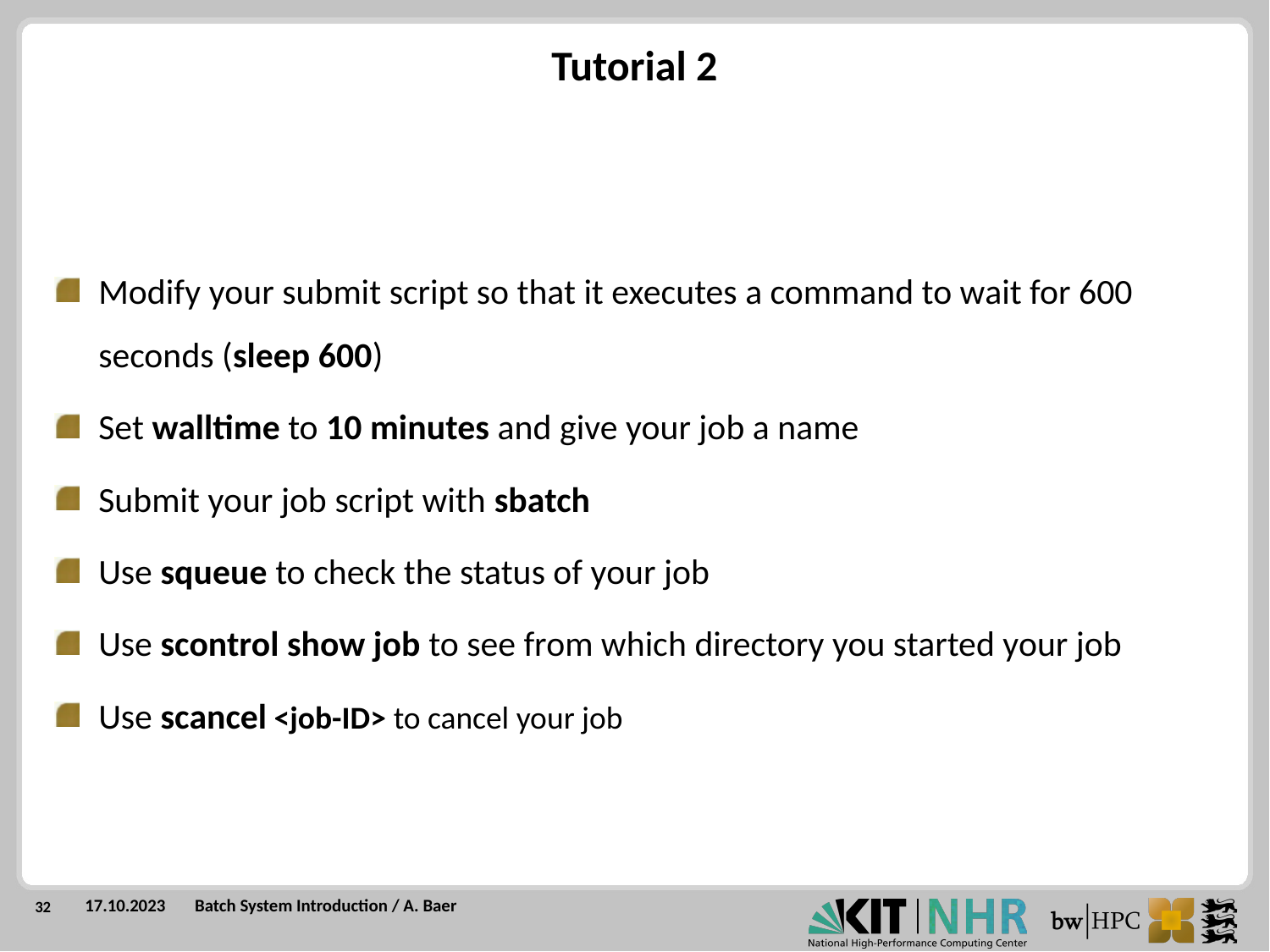

Tutorial 2
Modify your submit script so that it executes a command to wait for 600 seconds (sleep 600)
Set walltime to 10 minutes and give your job a name
Submit your job script with sbatch
Use squeue to check the status of your job
Use scontrol show job to see from which directory you started your job
Use scancel <job-ID> to cancel your job